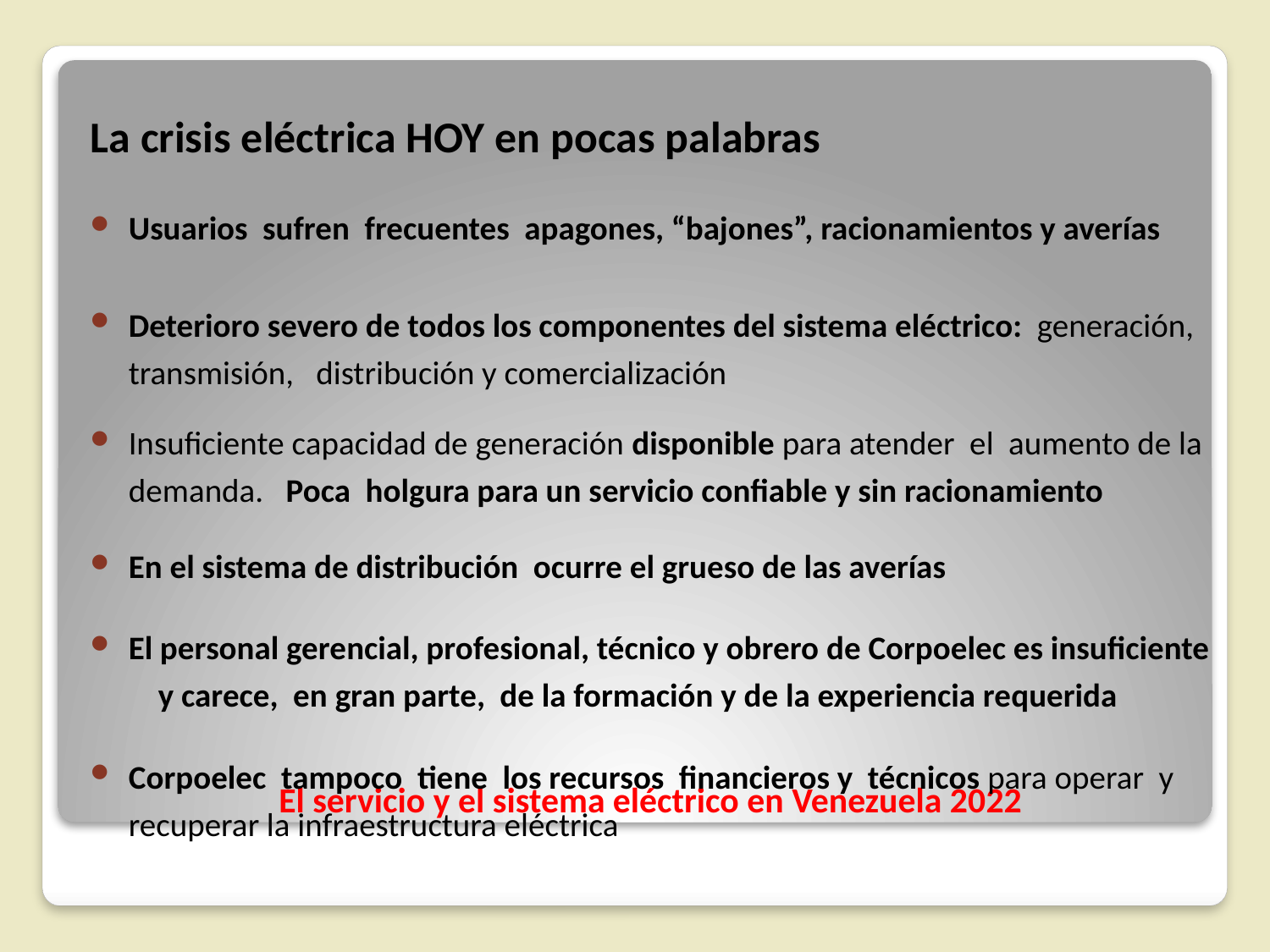

La crisis eléctrica HOY en pocas palabras

Usuarios  sufren  frecuentes  apagones, “bajones”, racionamientos y averías

Deterioro severo de todos los componentes del sistema eléctrico:  generación, transmisión,   distribución y comercialización

Insuficiente capacidad de generación disponible para atender  el  aumento de la demanda.   Poca  holgura para un servicio confiable y sin racionamiento

En el sistema de distribución  ocurre el grueso de las averías

El personal gerencial, profesional, técnico y obrero de Corpoelec es insuficiente     y carece,  en gran parte,  de la formación y de la experiencia requerida

Corpoelec  tampoco  tiene  los recursos  financieros y  técnicos para operar  y recuperar la infraestructura eléctrica
# El servicio y el sistema eléctrico en Venezuela 2022